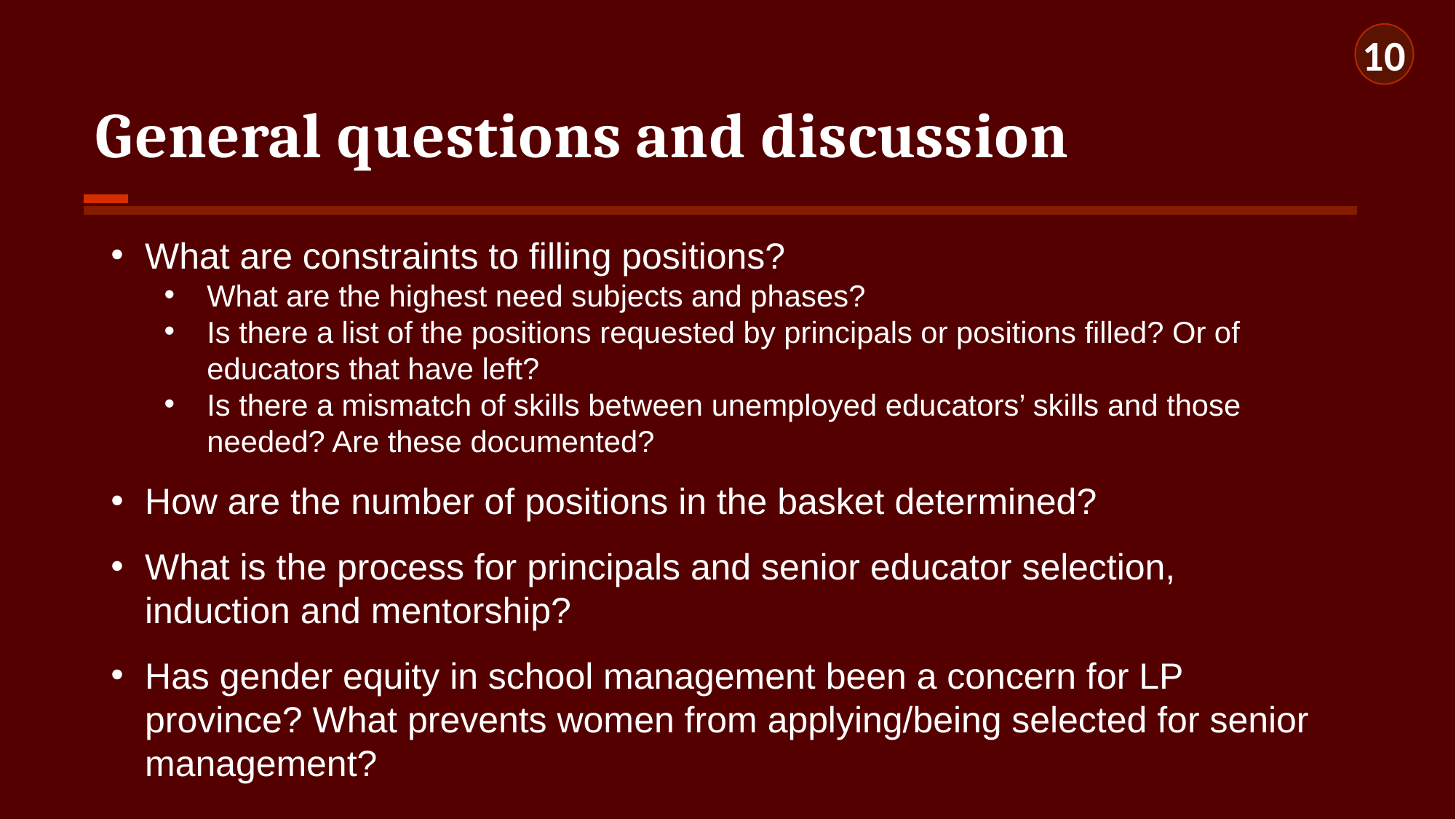

10
# General questions and discussion
What are constraints to filling positions?
What are the highest need subjects and phases?
Is there a list of the positions requested by principals or positions filled? Or of educators that have left?
Is there a mismatch of skills between unemployed educators’ skills and those needed? Are these documented?

How are the number of positions in the basket determined?

What is the process for principals and senior educator selection, induction and mentorship?

Has gender equity in school management been a concern for LP province? What prevents women from applying/being selected for senior management?